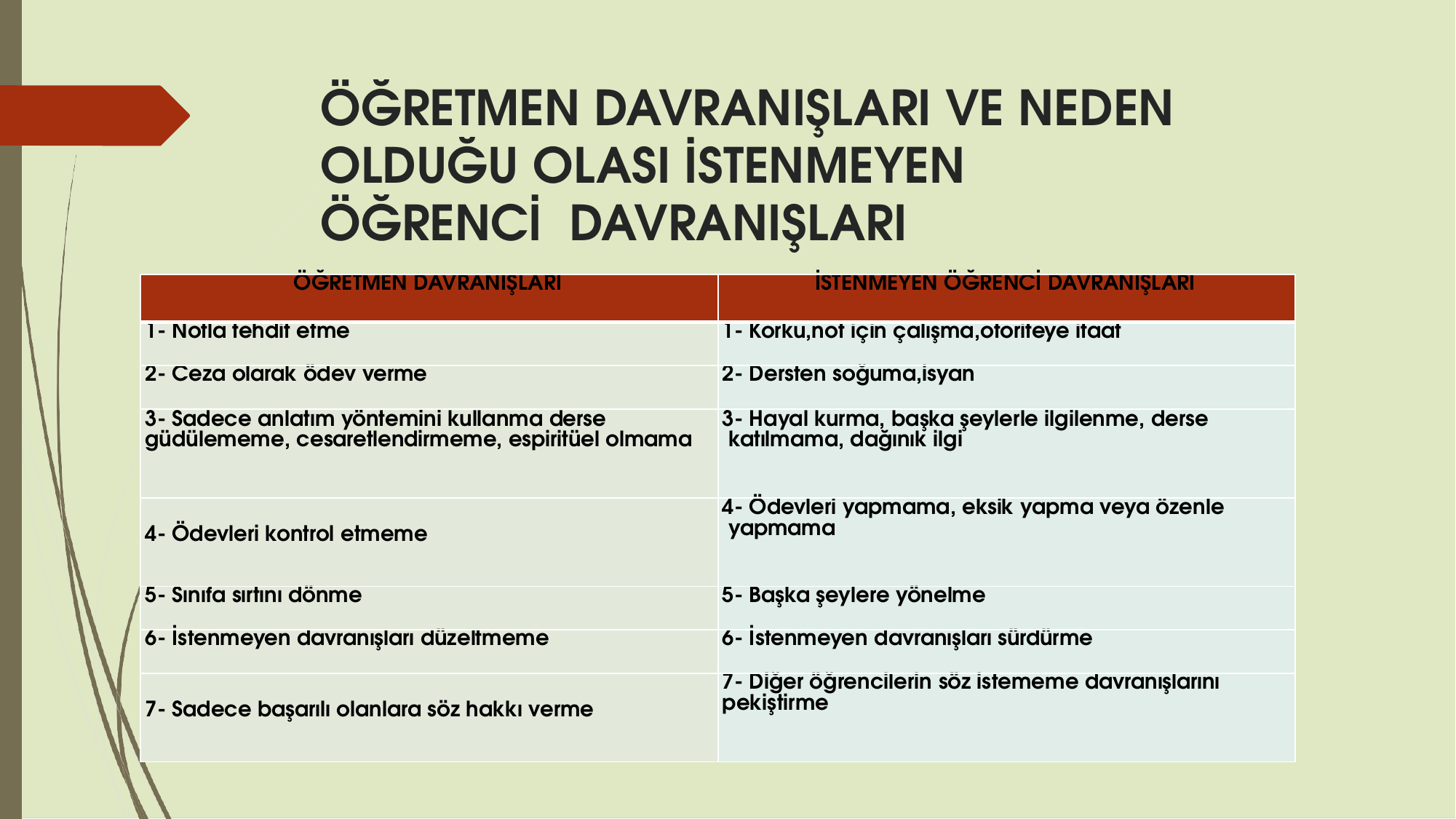

# ÖĞRETMEN DAVRANIŞLARI VE NEDEN  OLDUĞU OLASI İSTENMEYEN ÖĞRENCİ  DAVRANIŞLARI
| ÖĞRETMEN DAVRANIŞLARI | İSTENMEYEN ÖĞRENCİ DAVRANIŞLARI |
| --- | --- |
| 1- Notla tehdit etme | 1- Korku,not için çalışma,otoriteye itaat |
| 2- Ceza olarak ödev verme | 2- Dersten soğuma,isyan |
| 3- Sadece anlatım yöntemini kullanma derse güdülememe, cesaretlendirmeme, espiritüel olmama | 3- Hayal kurma, başka şeylerle ilgilenme, derse katılmama, dağınık ilgi |
| 4- Ödevleri kontrol etmeme | 4- Ödevleri yapmama, eksik yapma veya özenle yapmama |
| 5- Sınıfa sırtını dönme | 5- Başka şeylere yönelme |
| 6- İstenmeyen davranışları düzeltmeme | 6- İstenmeyen davranışları sürdürme |
| 7- Sadece başarılı olanlara söz hakkı verme | 7- Diğer öğrencilerin söz istememe davranışlarını pekiştirme |